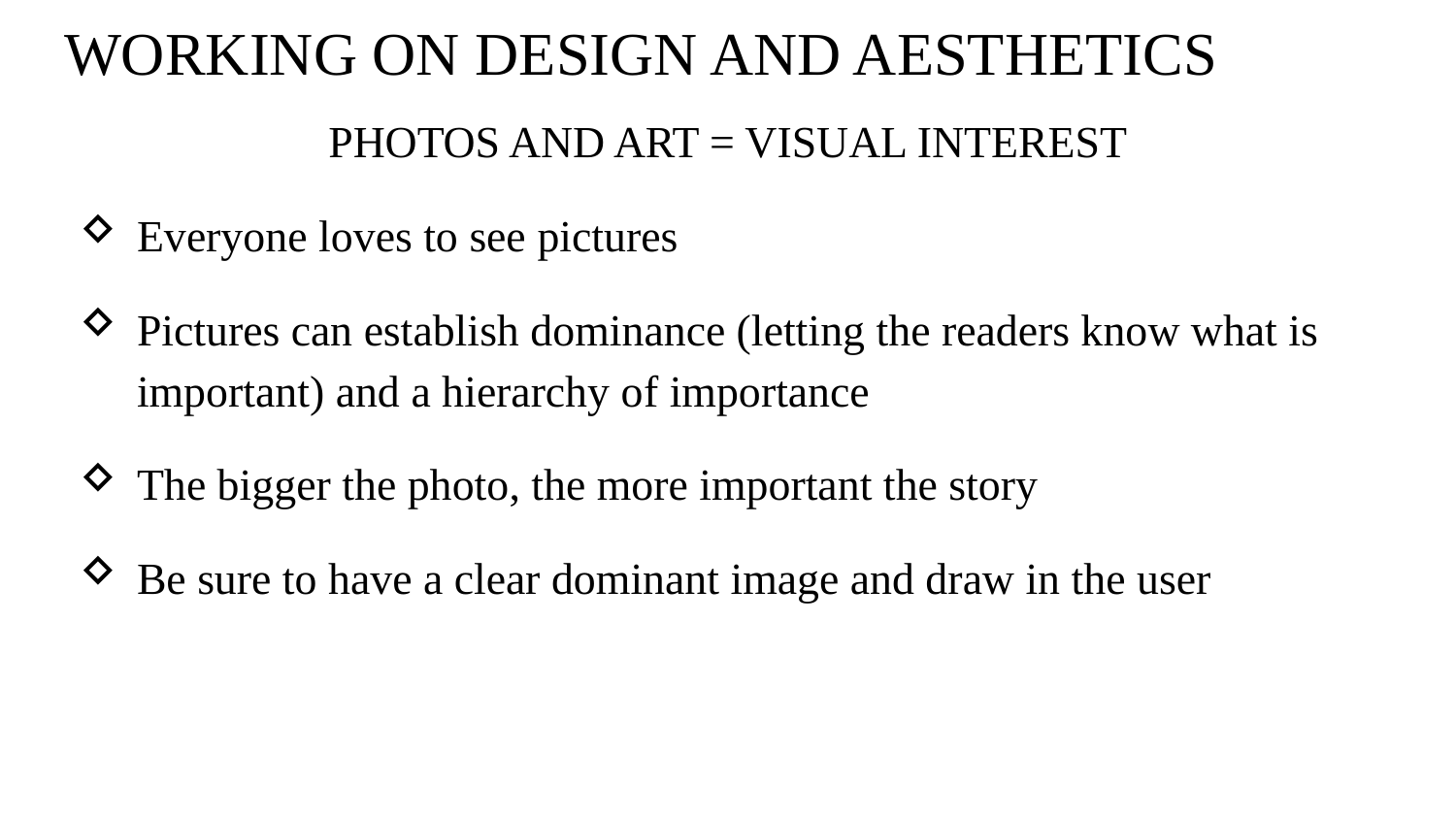

# WORKING ON DESIGN AND AESTHETICS

PHOTOS AND ART = VISUAL INTEREST
Everyone loves to see pictures
Pictures can establish dominance (letting the readers know what is important) and a hierarchy of importance
The bigger the photo, the more important the story
Be sure to have a clear dominant image and draw in the user